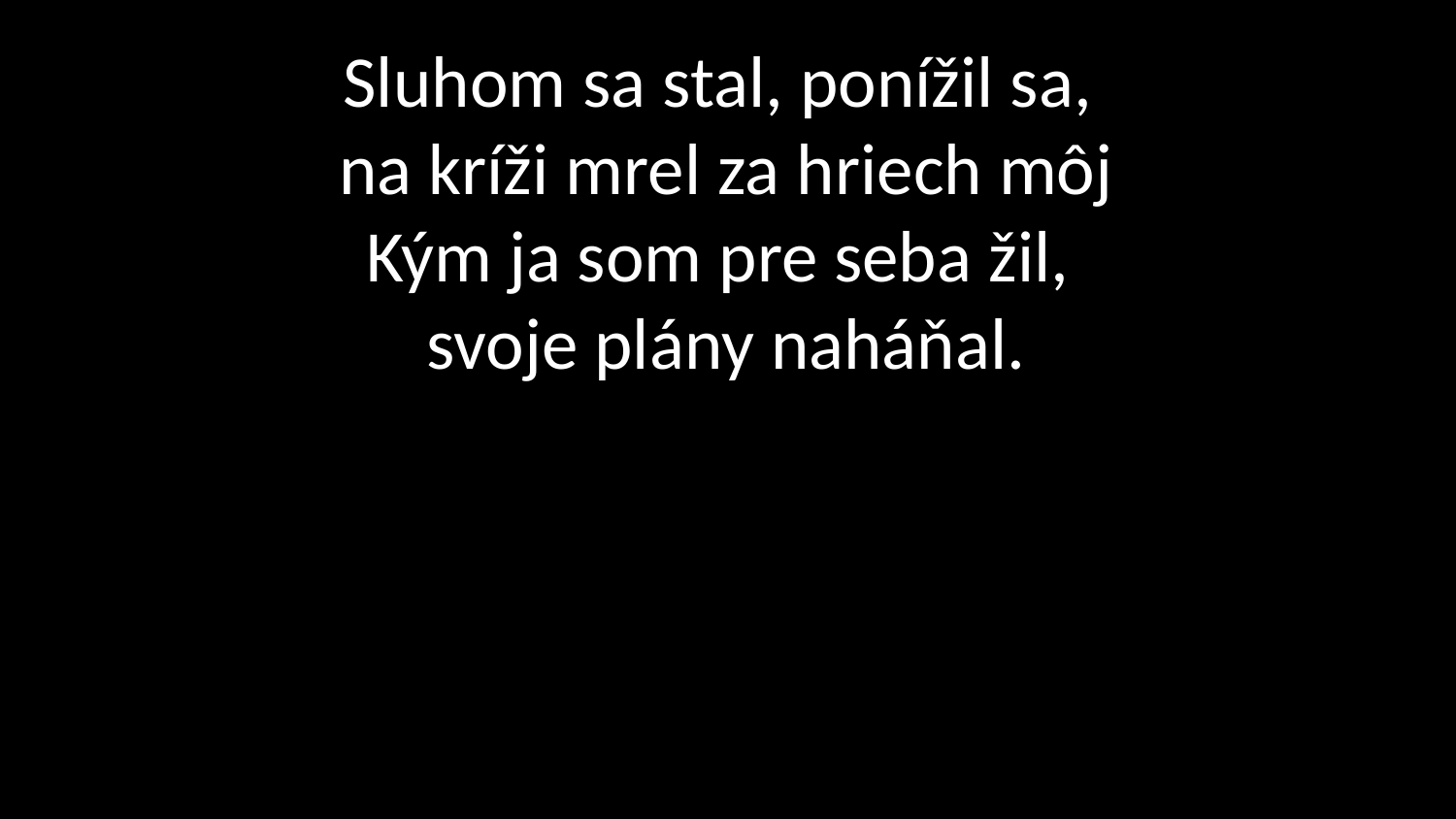

# Sluhom sa stal, ponížil sa, na kríži mrel za hriech môj Kým ja som pre seba žil, svoje plány naháňal.